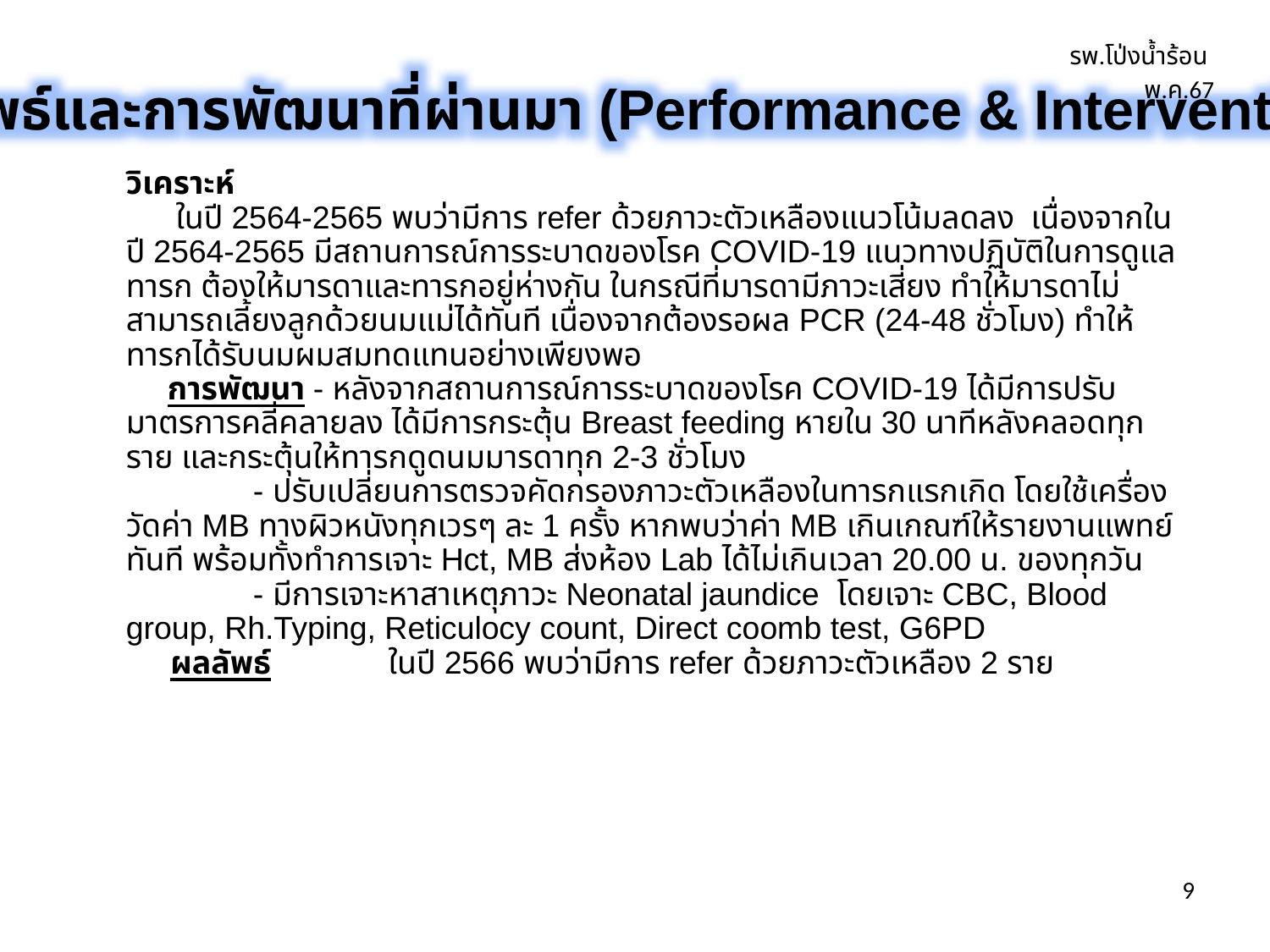

รพ.โป่งน้ำร้อน  พ.ค.67
ผลลัพธ์และการพัฒนาที่ผ่านมา (Performance & Interventions)
# วิเคราะห์ ในปี 2564-2565 พบว่ามีการ refer ด้วยภาวะตัวเหลืองแนวโน้มลดลง  เนื่องจากในปี 2564-2565 มีสถานการณ์การระบาดของโรค COVID-19 แนวทางปฏิบัติในการดูแลทารก ต้องให้มารดาและทารกอยู่ห่างกัน ในกรณีที่มารดามีภาวะเสี่ยง ทำให้มารดาไม่สามารถเลี้ยงลูกด้วยนมแม่ได้ทันที เนื่องจากต้องรอผล PCR (24-48 ชั่วโมง) ทำให้ทารกได้รับนมผมสมทดแทนอย่างเพียงพอ การพัฒนา - หลังจากสถานการณ์การระบาดของโรค COVID-19 ได้มีการปรับมาตรการคลี่คลายลง ได้มีการกระตุ้น Breast feeding หายใน 30 นาทีหลังคลอดทุกราย และกระตุ้นให้ทารกดูดนมมารดาทุก 2-3 ชั่วโมง - ปรับเปลี่ยนการตรวจคัดกรองภาวะตัวเหลืองในทารกแรกเกิด โดยใช้เครื่องวัดค่า MB ทางผิวหนังทุกเวรๆ ละ 1 ครั้ง หากพบว่าค่า MB เกินเกณฑ์ให้รายงานแพทย์ทันที พร้อมทั้งทำการเจาะ Hct, MB ส่งห้อง Lab ได้ไม่เกินเวลา 20.00 น. ของทุกวัน - มีการเจาะหาสาเหตุภาวะ Neonatal jaundice  โดยเจาะ CBC, Blood group, Rh.Typing, Reticulocy count, Direct coomb test, G6PD ผลลัพธ์	 ในปี 2566 พบว่ามีการ refer ด้วยภาวะตัวเหลือง 2 ราย
9